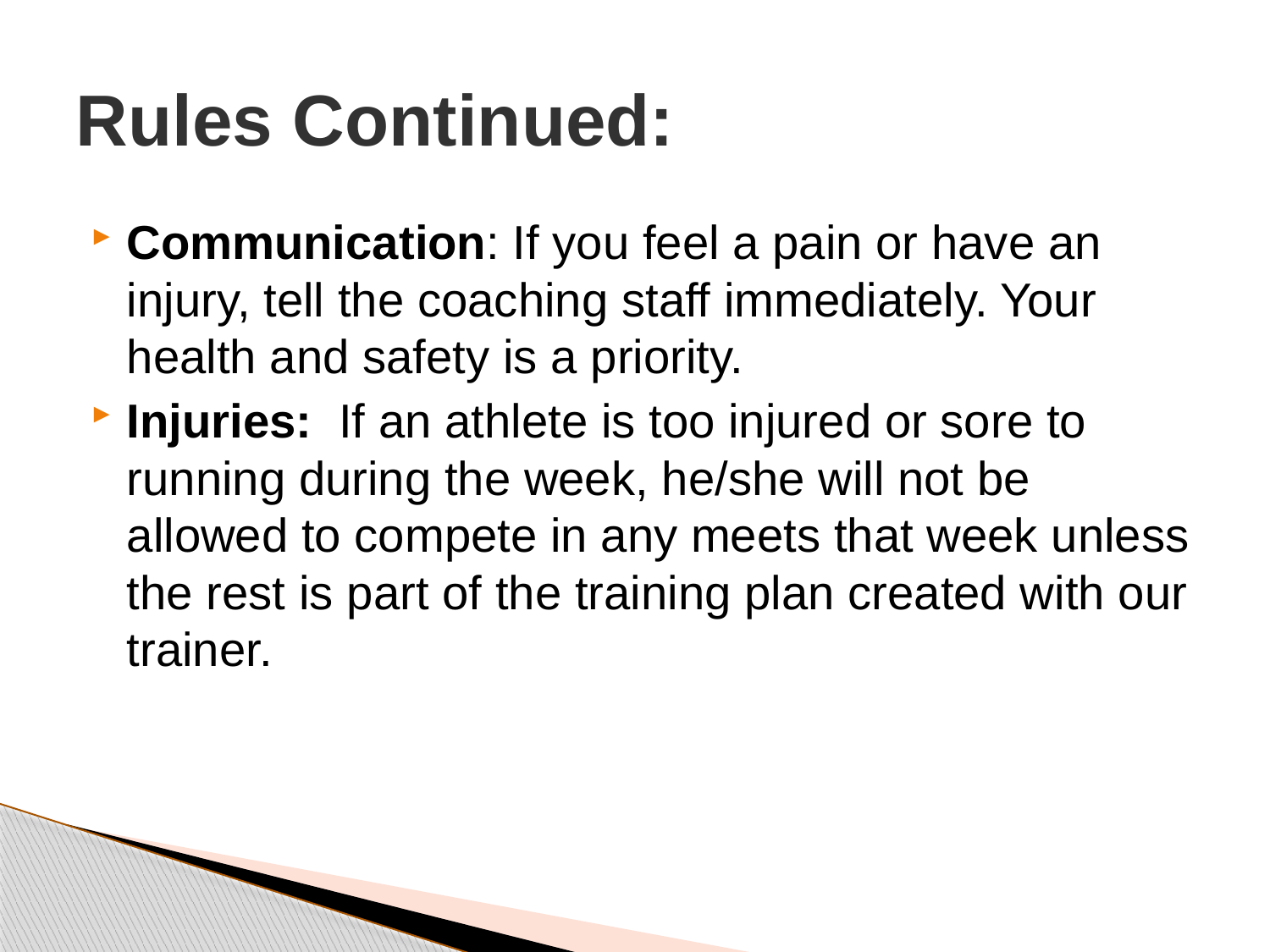

# Rules Continued:
Communication: If you feel a pain or have an injury, tell the coaching staff immediately. Your health and safety is a priority.
Injuries:  If an athlete is too injured or sore to running during the week, he/she will not be allowed to compete in any meets that week unless the rest is part of the training plan created with our trainer.